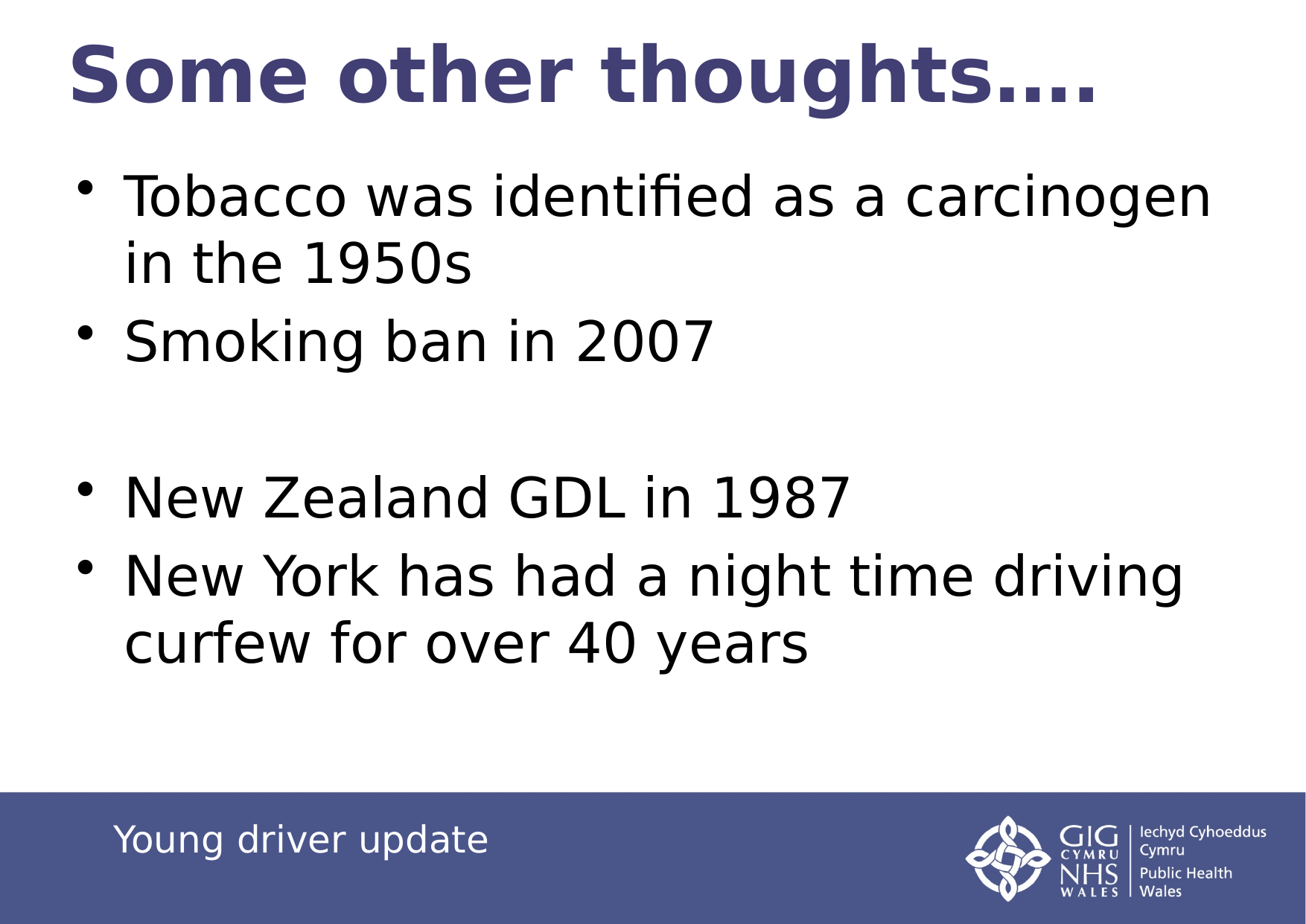

# Some other thoughts….
Tobacco was identified as a carcinogen in the 1950s
Smoking ban in 2007

New Zealand GDL in 1987
New York has had a night time driving curfew for over 40 years
Young driver update